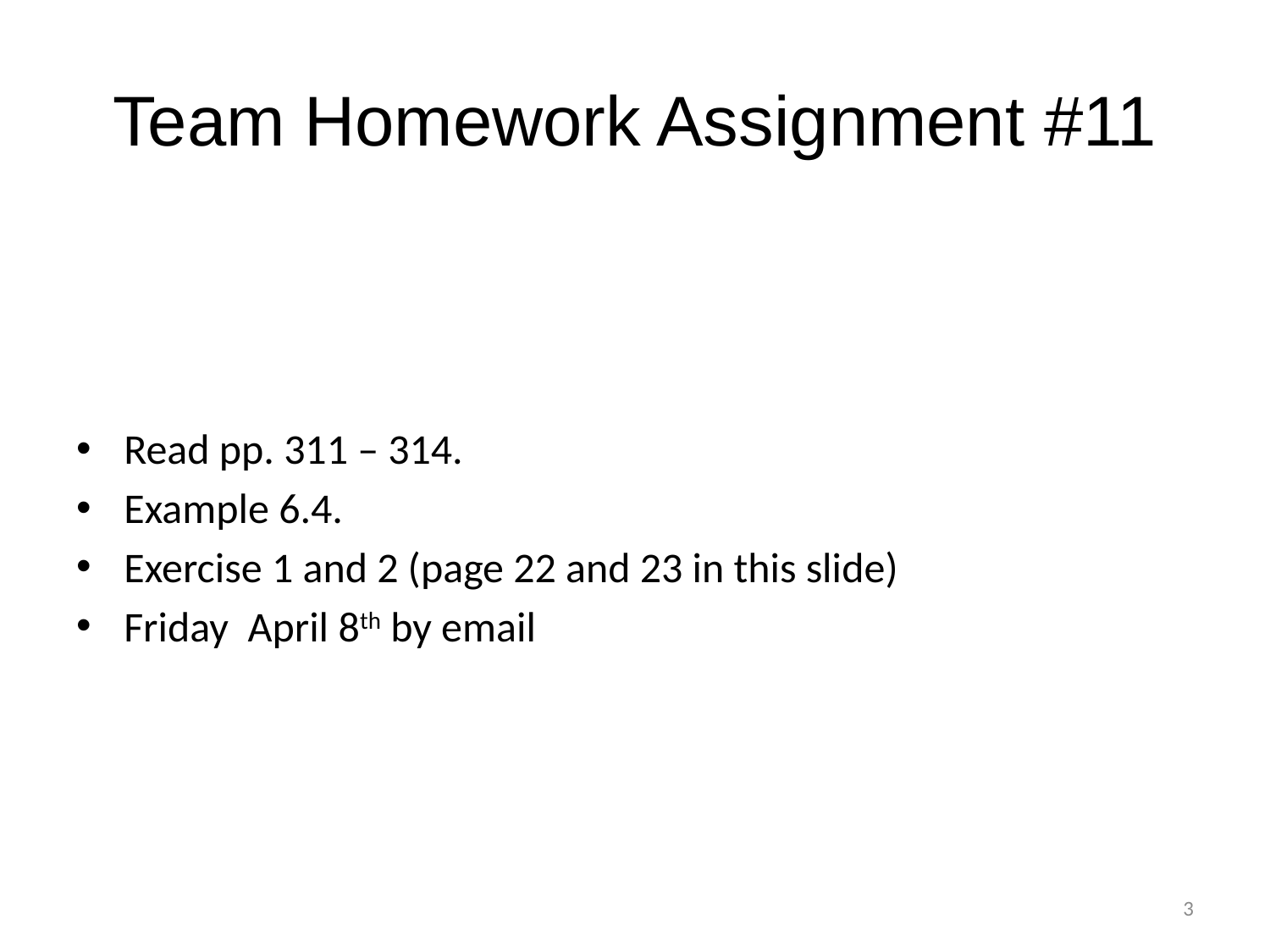

# Team Homework Assignment #11
Read pp. 311 – 314.
Example 6.4.
Exercise 1 and 2 (page 22 and 23 in this slide)
Friday  April 8th by email
3